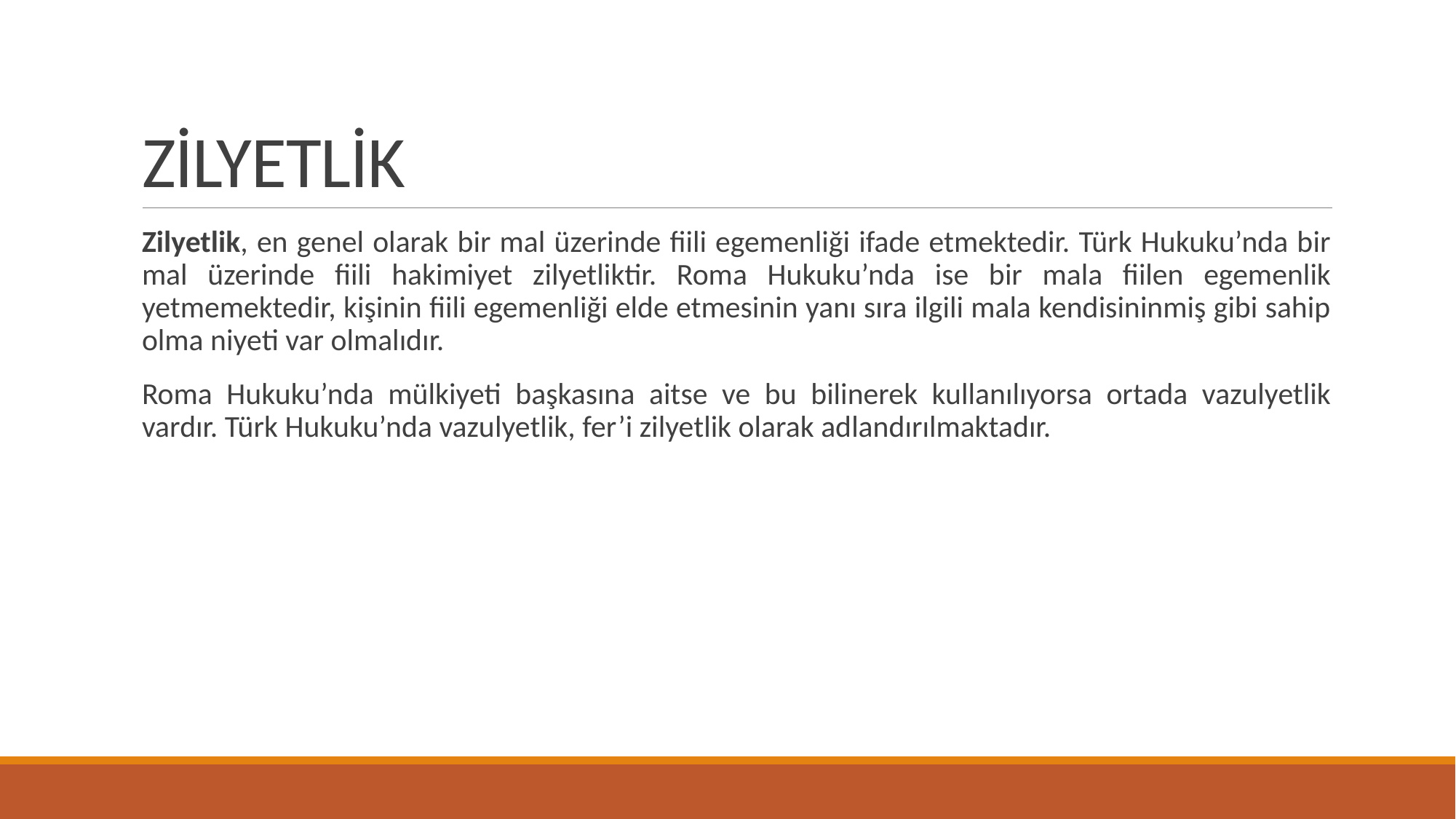

# ZİLYETLİK
Zilyetlik, en genel olarak bir mal üzerinde fiili egemenliği ifade etmektedir. Türk Hukuku’nda bir mal üzerinde fiili hakimiyet zilyetliktir. Roma Hukuku’nda ise bir mala fiilen egemenlik yetmemektedir, kişinin fiili egemenliği elde etmesinin yanı sıra ilgili mala kendisininmiş gibi sahip olma niyeti var olmalıdır.
Roma Hukuku’nda mülkiyeti başkasına aitse ve bu bilinerek kullanılıyorsa ortada vazulyetlik vardır. Türk Hukuku’nda vazulyetlik, fer’i zilyetlik olarak adlandırılmaktadır.